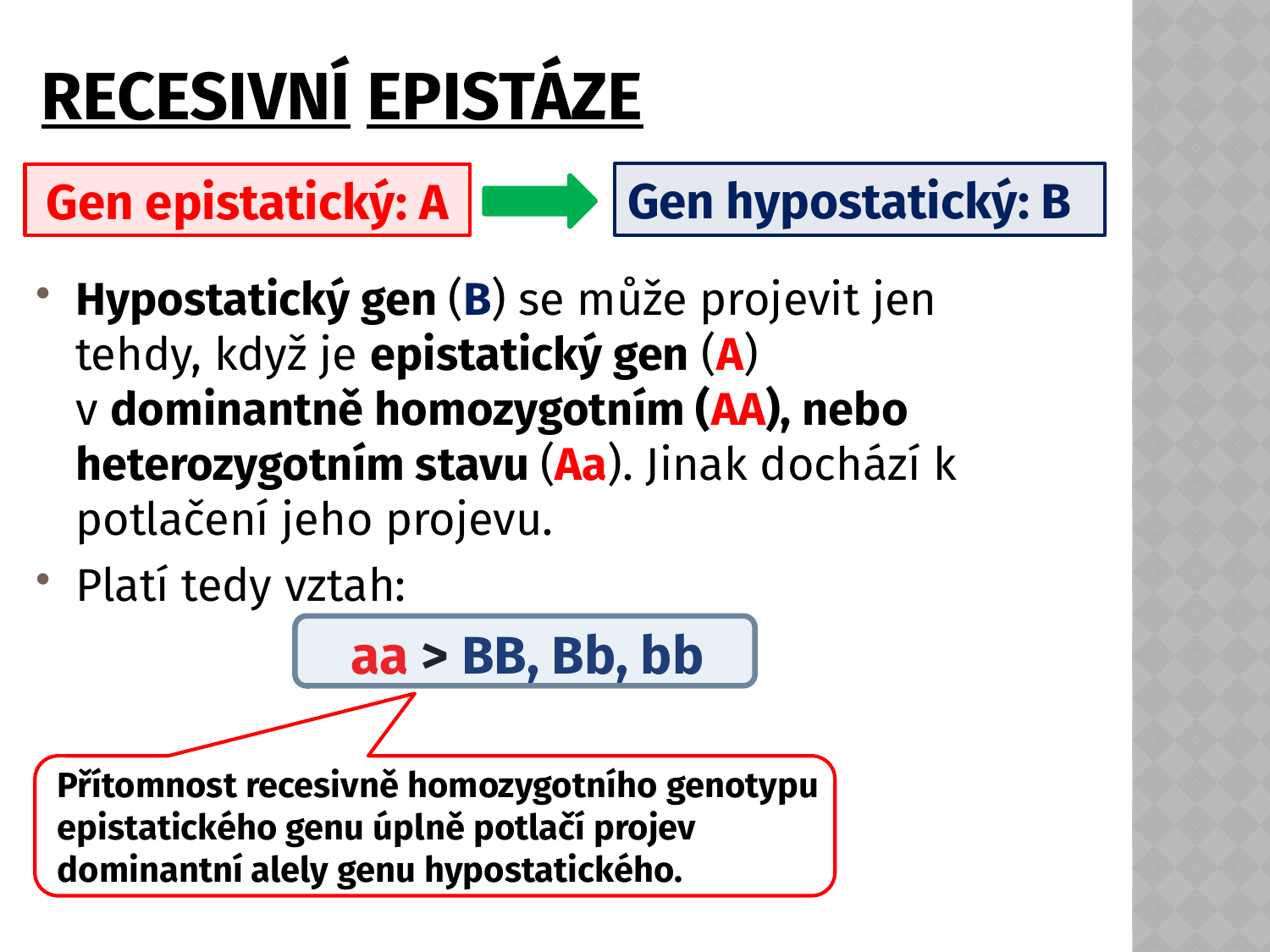

# Recesivní epistáze
Gen epistatický: A
Gen hypostatický: B

Hypostatický gen (B) se může projevit jen tehdy, když je epistatický gen (A) v dominantně homozygotním (AA), nebo heterozygotním stavu (Aa). Jinak dochází k potlačení jeho projevu.
Platí tedy vztah:
aa > BB, Bb, bb

Přítomnost recesivně homozygotního genotypu epistatického genu úplně potlačí projev dominantní alely genu hypostatického.